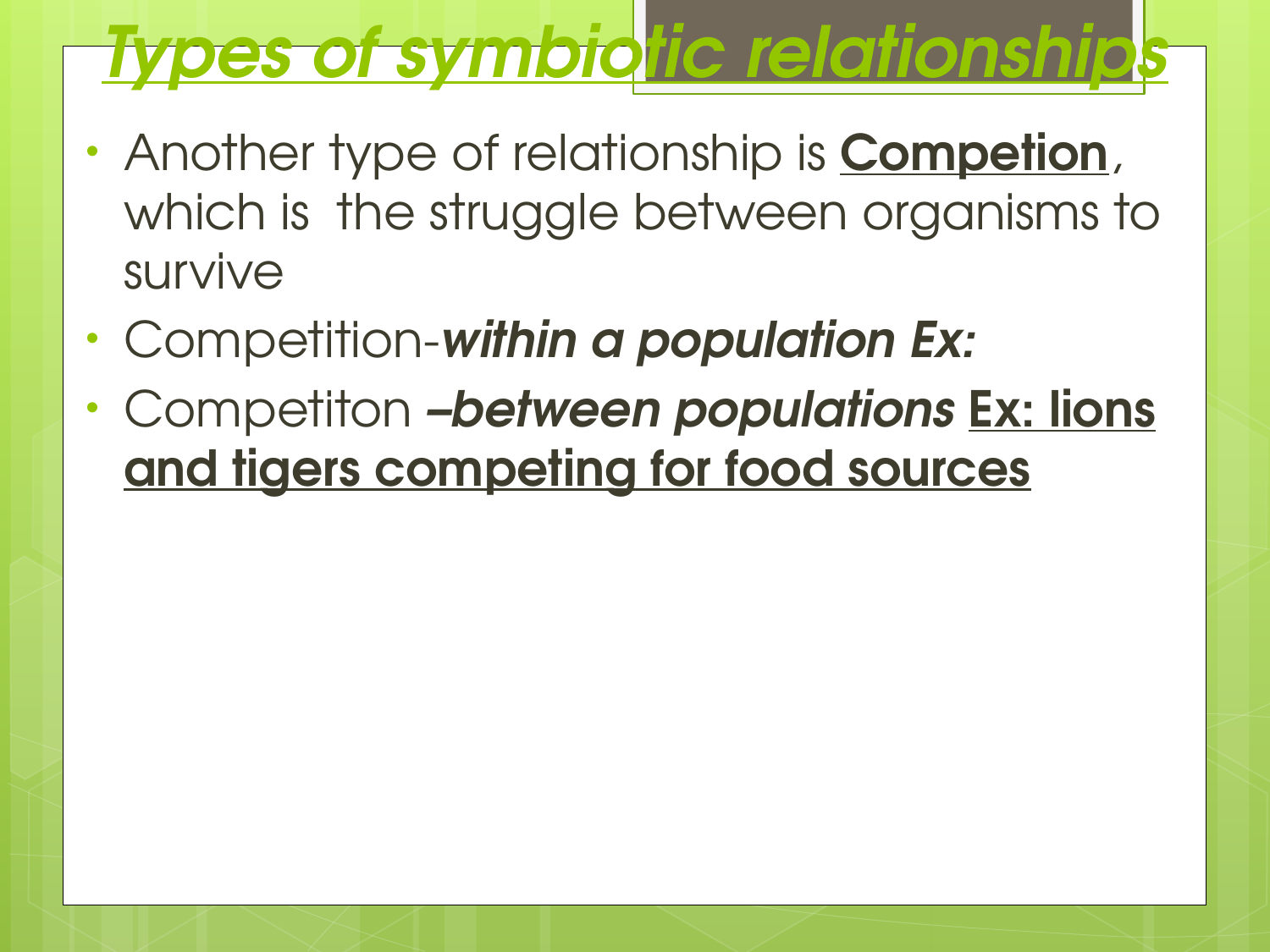

# Types of symbiotic relationships

Another type of relationship is Competion, which is  the struggle between organisms to survive
Competition-within a population Ex:
Competiton –between populations Ex: lions and tigers competing for food sources